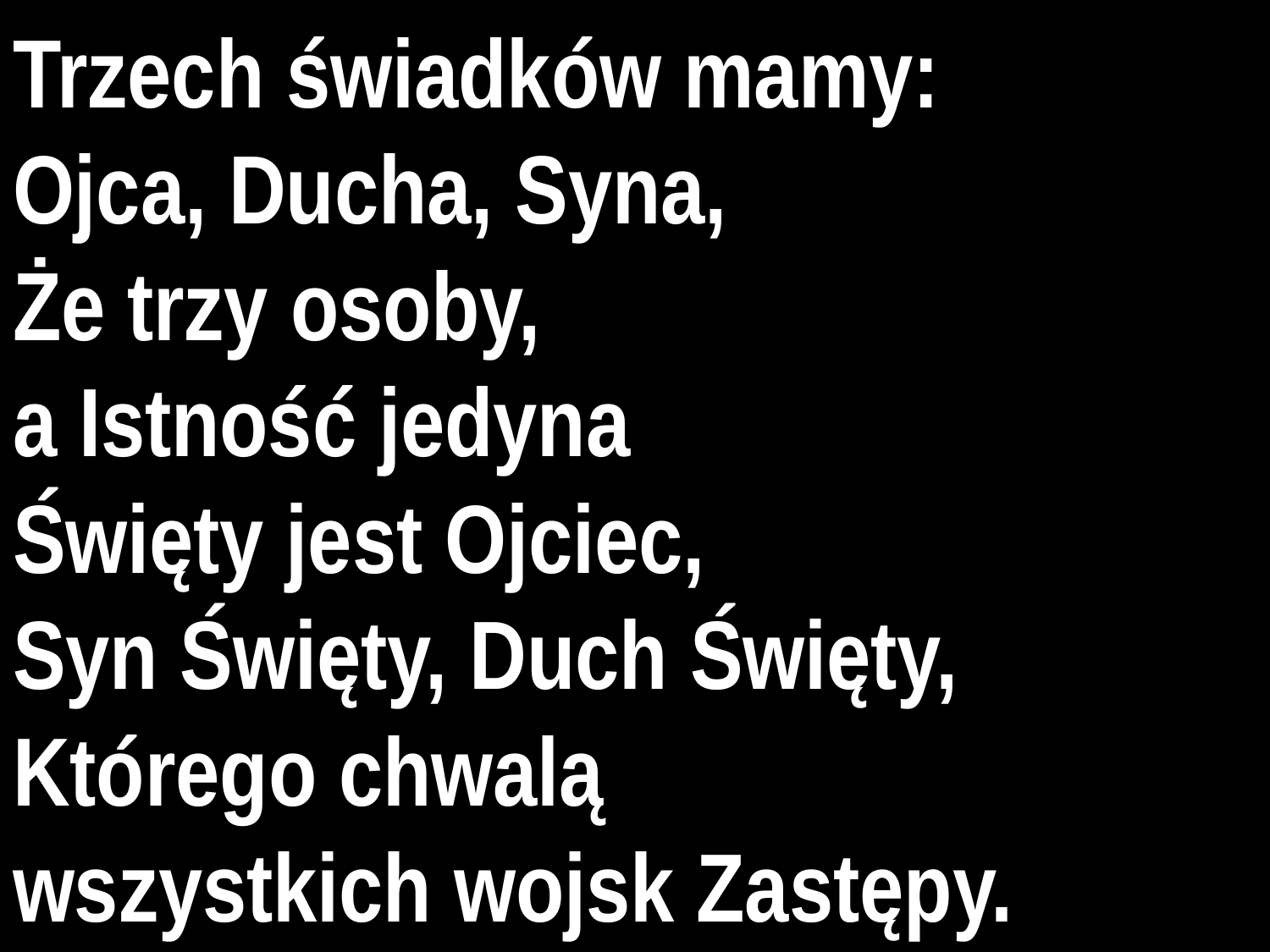

# Trzech świadków mamy: Ojca, Ducha, Syna,
Że trzy osoby,
a Istność jedyna
Święty jest Ojciec,
Syn Święty, Duch Święty,
Którego chwalą
wszystkich wojsk Zastępy.